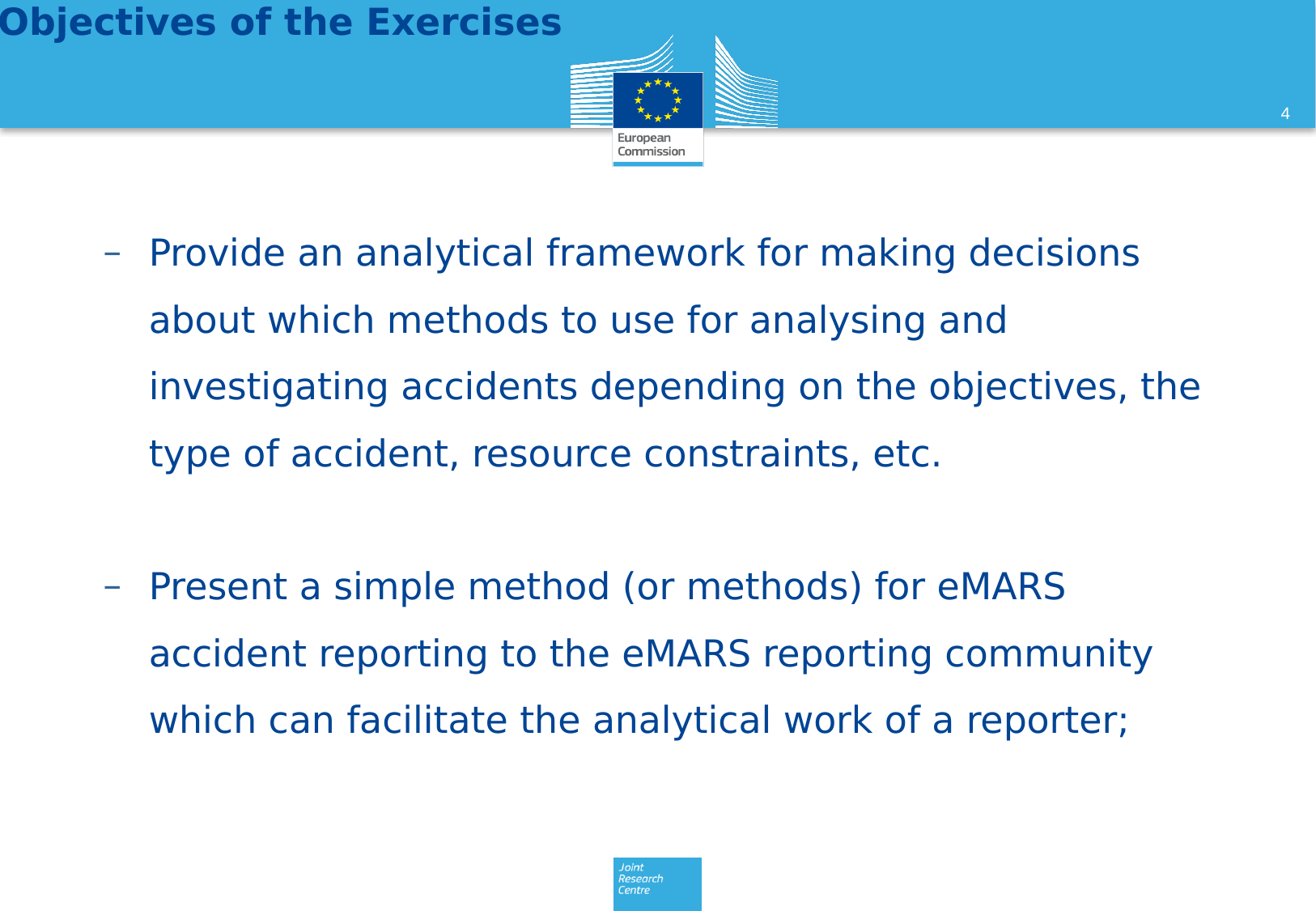

# Objectives of the Exercises
Provide an analytical framework for making decisions about which methods to use for analysing and investigating accidents depending on the objectives, the type of accident, resource constraints, etc.

Present a simple method (or methods) for eMARS accident reporting to the eMARS reporting community which can facilitate the analytical work of a reporter;